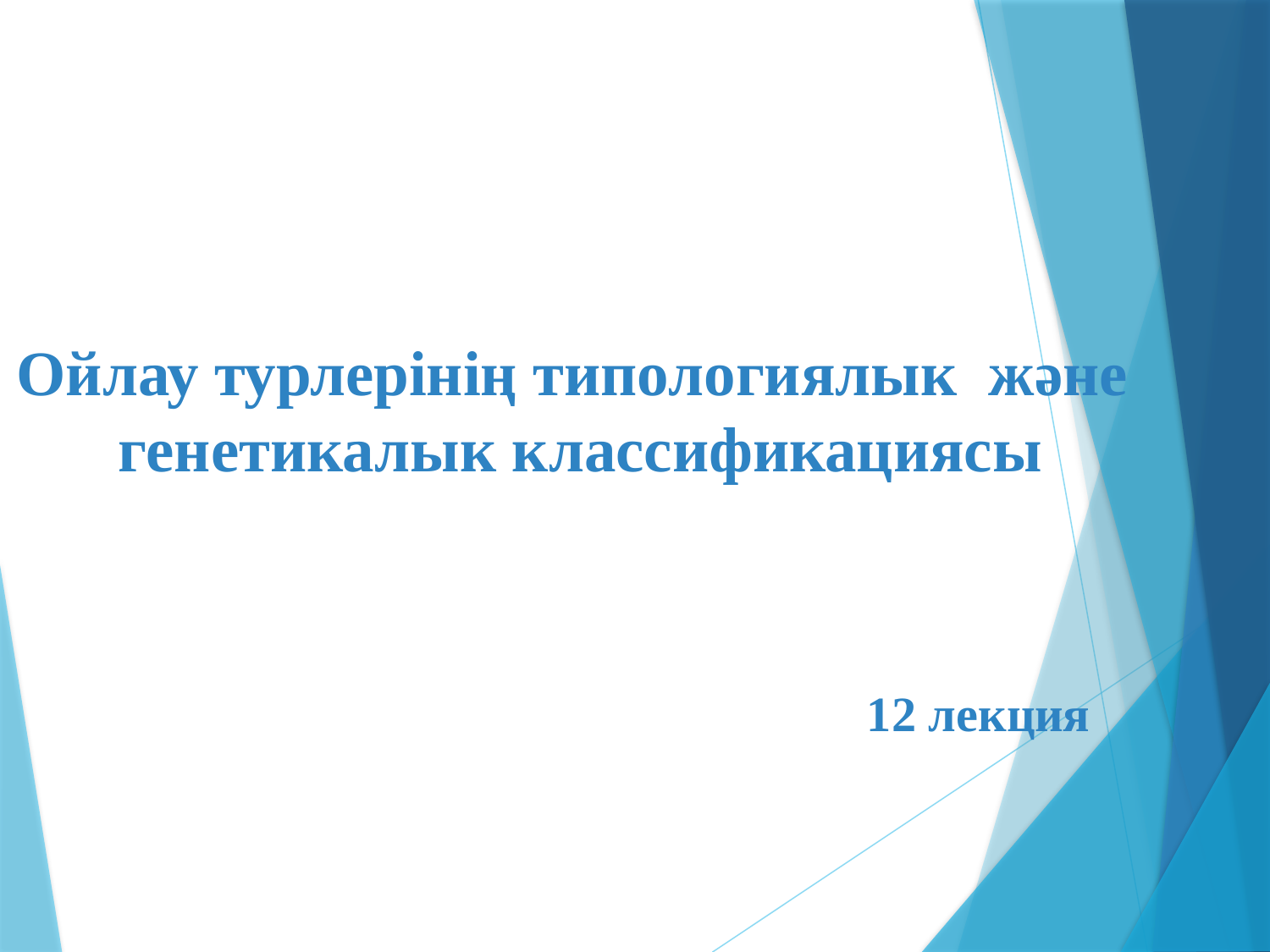

# Ойлау турлерiнiң типологиялык  және  генетикалык классификациясы
12 лекция